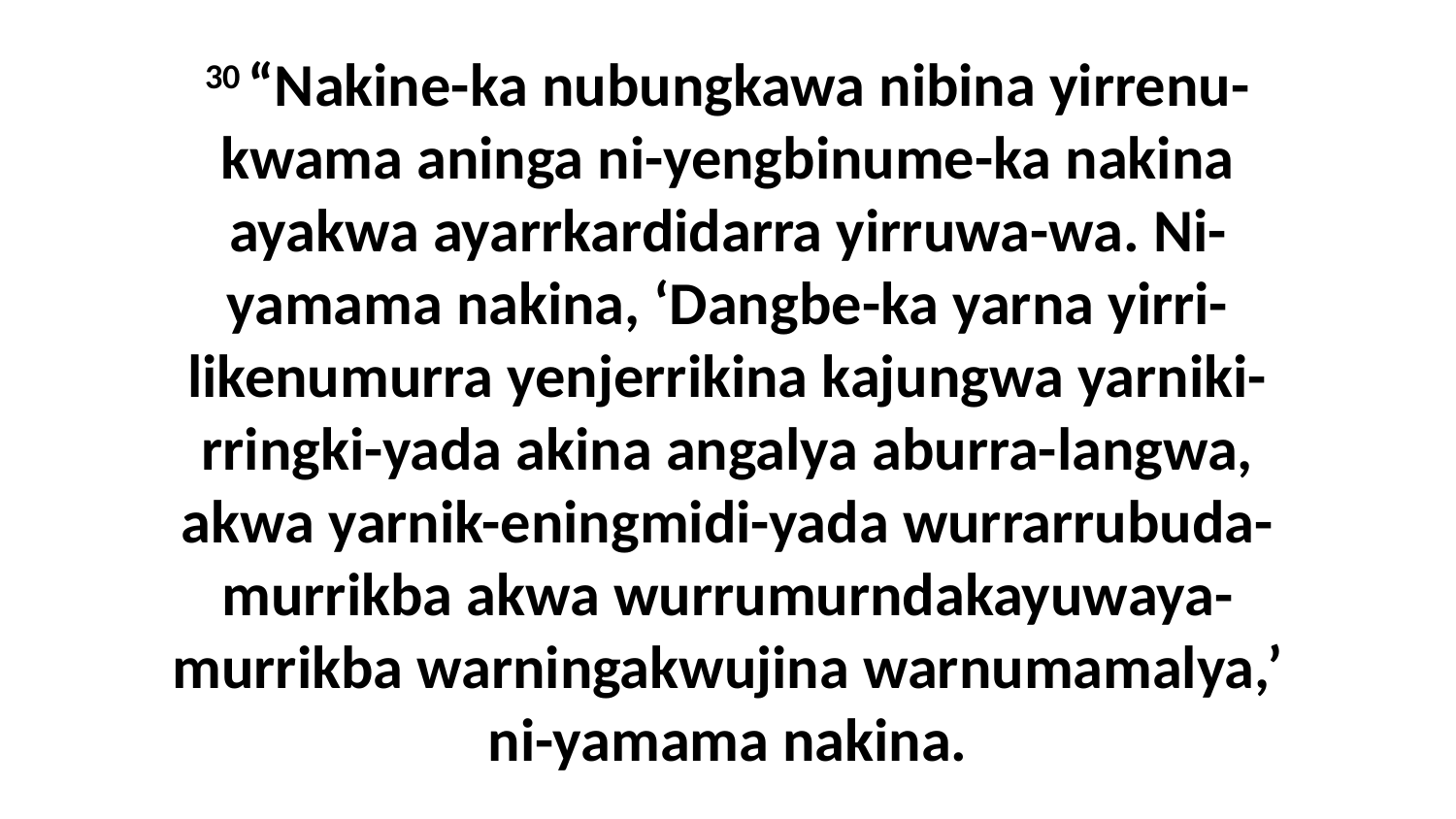

30 “Nakine-ka nubungkawa nibina yirrenu-kwama aninga ni-yengbinume-ka nakina ayakwa ayarrkardidarra yirruwa-wa. Ni-yamama nakina, ‘Dangbe-ka yarna yirri-likenumurra yenjerrikina kajungwa yarniki-rringki-yada akina angalya aburra-langwa, akwa yarnik-eningmidi-yada wurrarrubuda-murrikba akwa wurrumurndakayuwaya-murrikba warningakwujina warnumamalya,’ ni-yamama nakina.